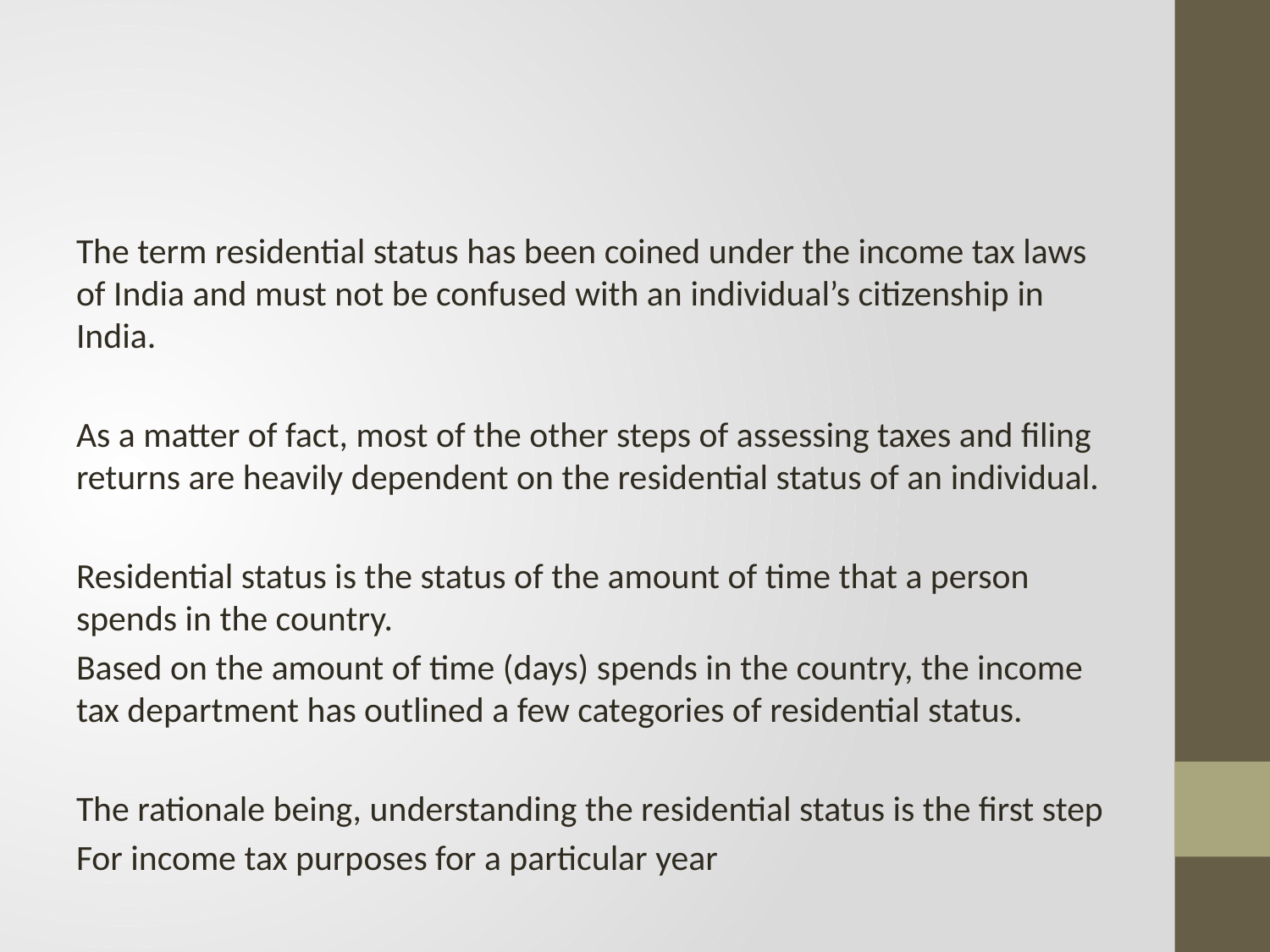

#
The term residential status has been coined under the income tax laws of India and must not be confused with an individual’s citizenship in India.

As a matter of fact, most of the other steps of assessing taxes and filing returns are heavily dependent on the residential status of an individual.

Residential status is the status of the amount of time that a person spends in the country.
Based on the amount of time (days) spends in the country, the income tax department has outlined a few categories of residential status.

The rationale being, understanding the residential status is the first step
For income tax purposes for a particular year